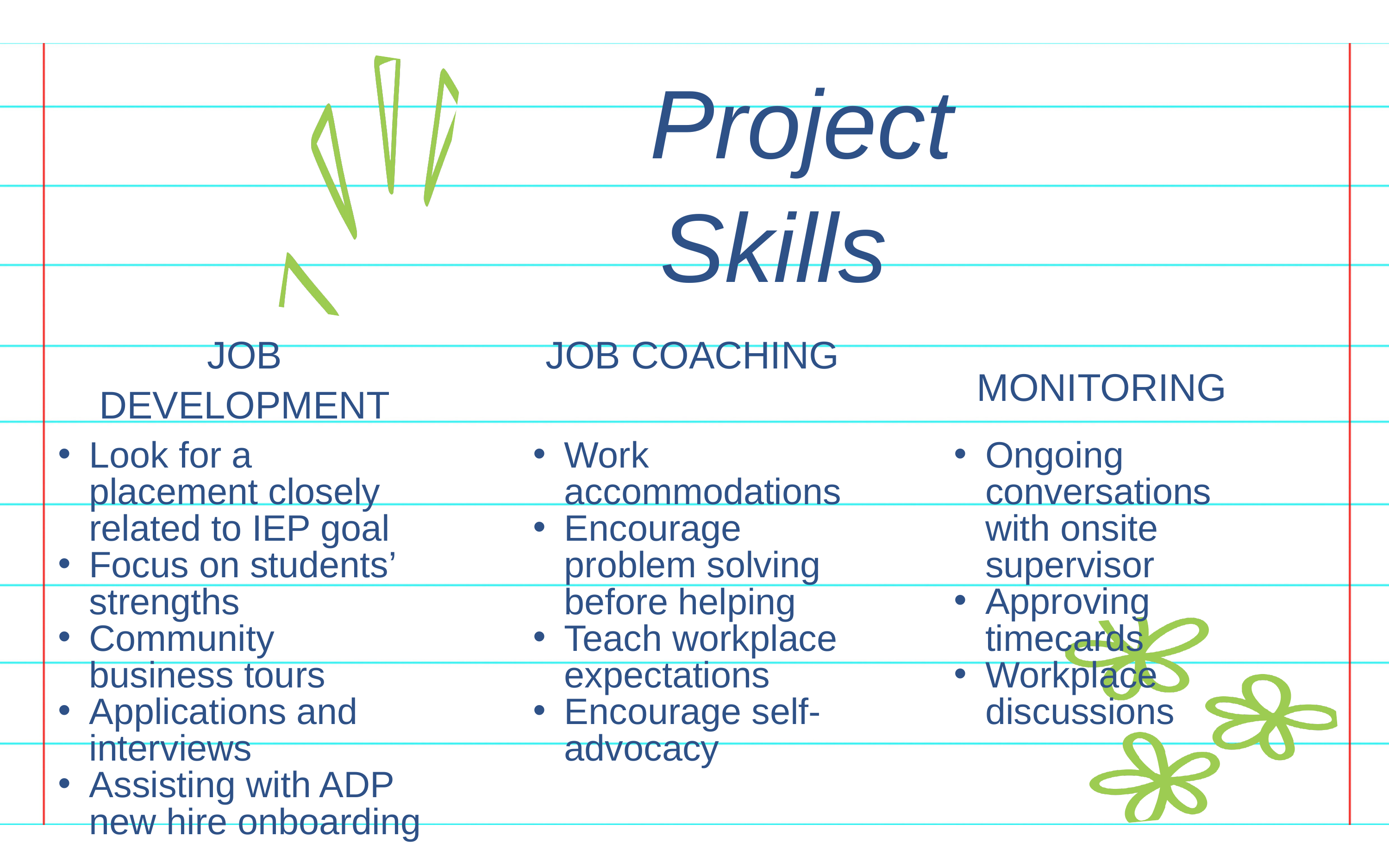

Project

Skills
JOB DEVELOPMENT
JOB COACHING
MONITORING
Look for a placement closely related to IEP goal
Focus on students’ strengths
Community business tours
Applications and interviews
Assisting with ADP new hire onboarding
Work accommodations
Encourage problem solving before helping
Teach workplace expectations
Encourage self-advocacy
Ongoing conversations with onsite supervisor
Approving timecards
Workplace discussions